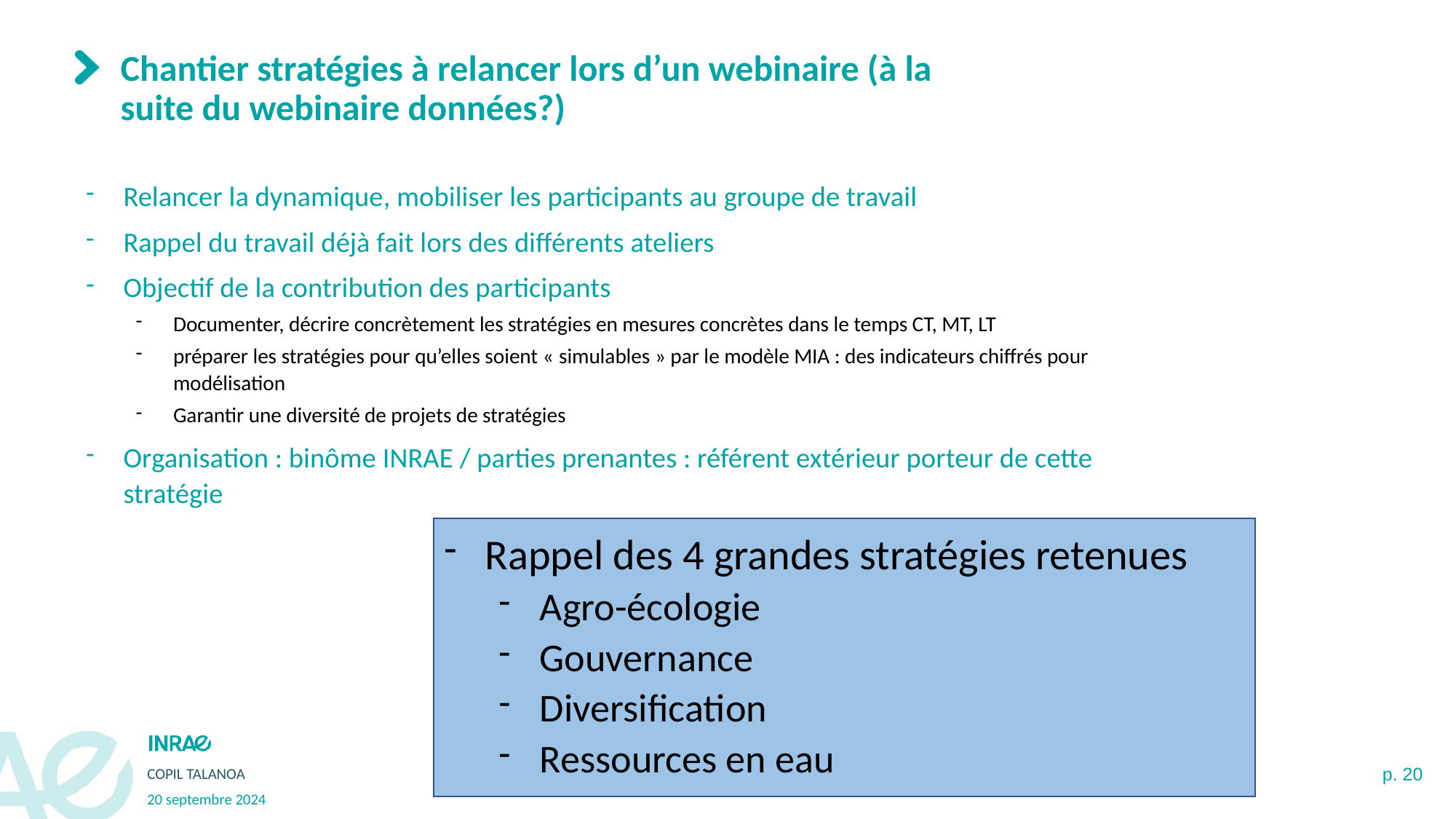

# Chantier stratégies à relancer lors d’un webinaire (à la suite du webinaire données?)
Relancer la dynamique, mobiliser les participants au groupe de travail
Rappel du travail déjà fait lors des différents ateliers
Objectif de la contribution des participants
Documenter, décrire concrètement les stratégies en mesures concrètes dans le temps CT, MT, LT
préparer les stratégies pour qu’elles soient « simulables » par le modèle MIA : des indicateurs chiffrés pour modélisation
Garantir une diversité de projets de stratégies
Organisation : binôme INRAE / parties prenantes : référent extérieur porteur de cette stratégie

Rappel des 4 grandes stratégies retenues
Agro-écologie
Gouvernance
Diversification
Ressources en eau